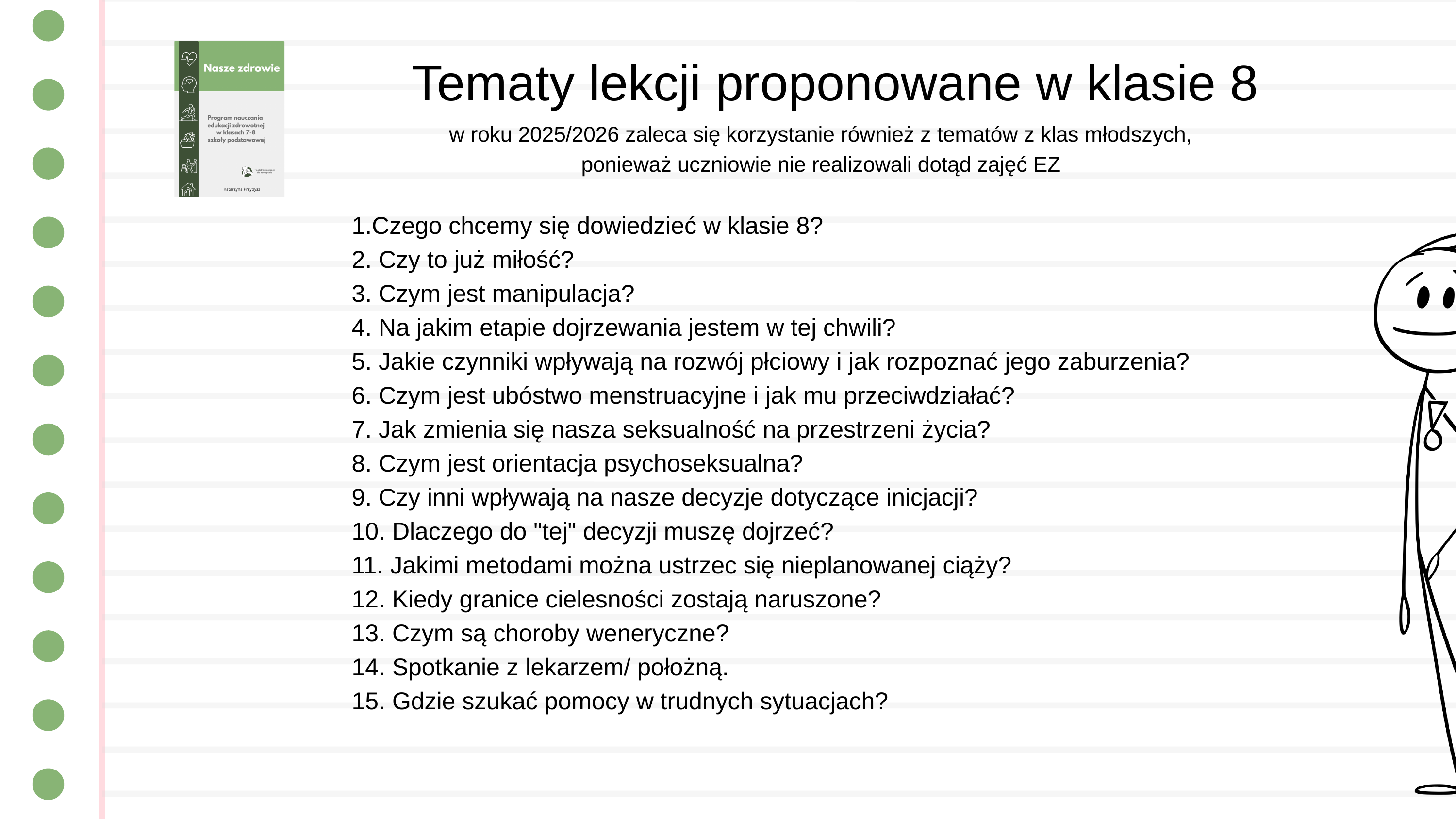

Tematy lekcji proponowane w klasie 8

w roku 2025/2026 zaleca się korzystanie również z tematów z klas młodszych, ponieważ uczniowie nie realizowali dotąd zajęć EZ

1.Czego chcemy się dowiedzieć w klasie 8?
2. Czy to już miłość?
3. Czym jest manipulacja?
4. Na jakim etapie dojrzewania jestem w tej chwili?
5. Jakie czynniki wpływają na rozwój płciowy i jak rozpoznać jego zaburzenia?
6. Czym jest ubóstwo menstruacyjne i jak mu przeciwdziałać?
7. Jak zmienia się nasza seksualność na przestrzeni życia?
8. Czym jest orientacja psychoseksualna?
9. Czy inni wpływają na nasze decyzje dotyczące inicjacji?
10. Dlaczego do "tej" decyzji muszę dojrzeć?
11. Jakimi metodami można ustrzec się nieplanowanej ciąży?
12. Kiedy granice cielesności zostają naruszone?
13. Czym są choroby weneryczne?
14. Spotkanie z lekarzem/ położną.
15. Gdzie szukać pomocy w trudnych sytuacjach?